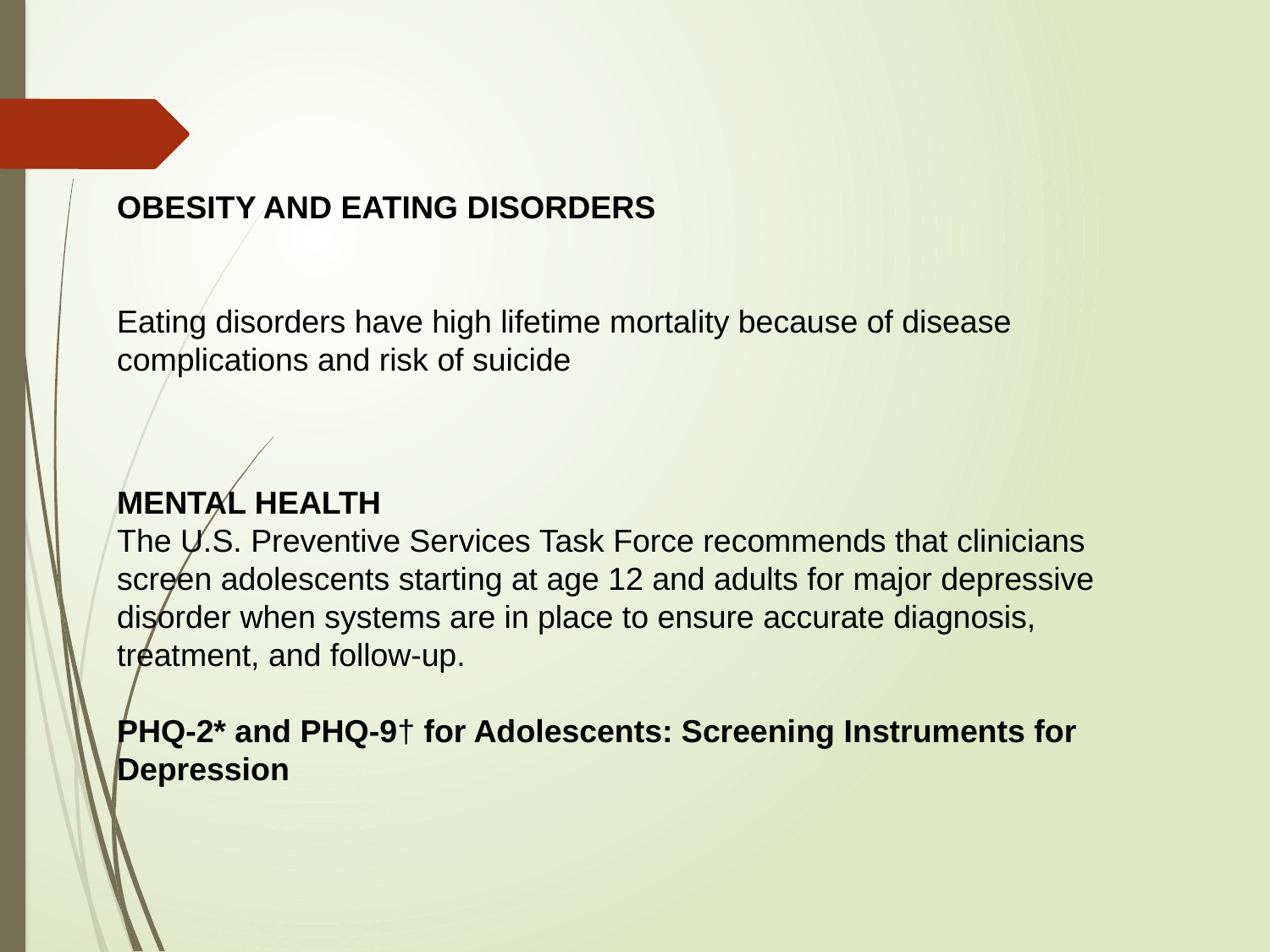

OBESITY AND EATING DISORDERS

Eating disorders have high lifetime mortality because of disease complications and risk of suicide
MENTAL HEALTH
The U.S. Preventive Services Task Force recommends that clinicians screen adolescents starting at age 12 and adults for major depressive disorder when systems are in place to ensure accurate diagnosis, treatment, and follow-up.

PHQ-2* and PHQ-9† for Adolescents: Screening Instruments for Depression